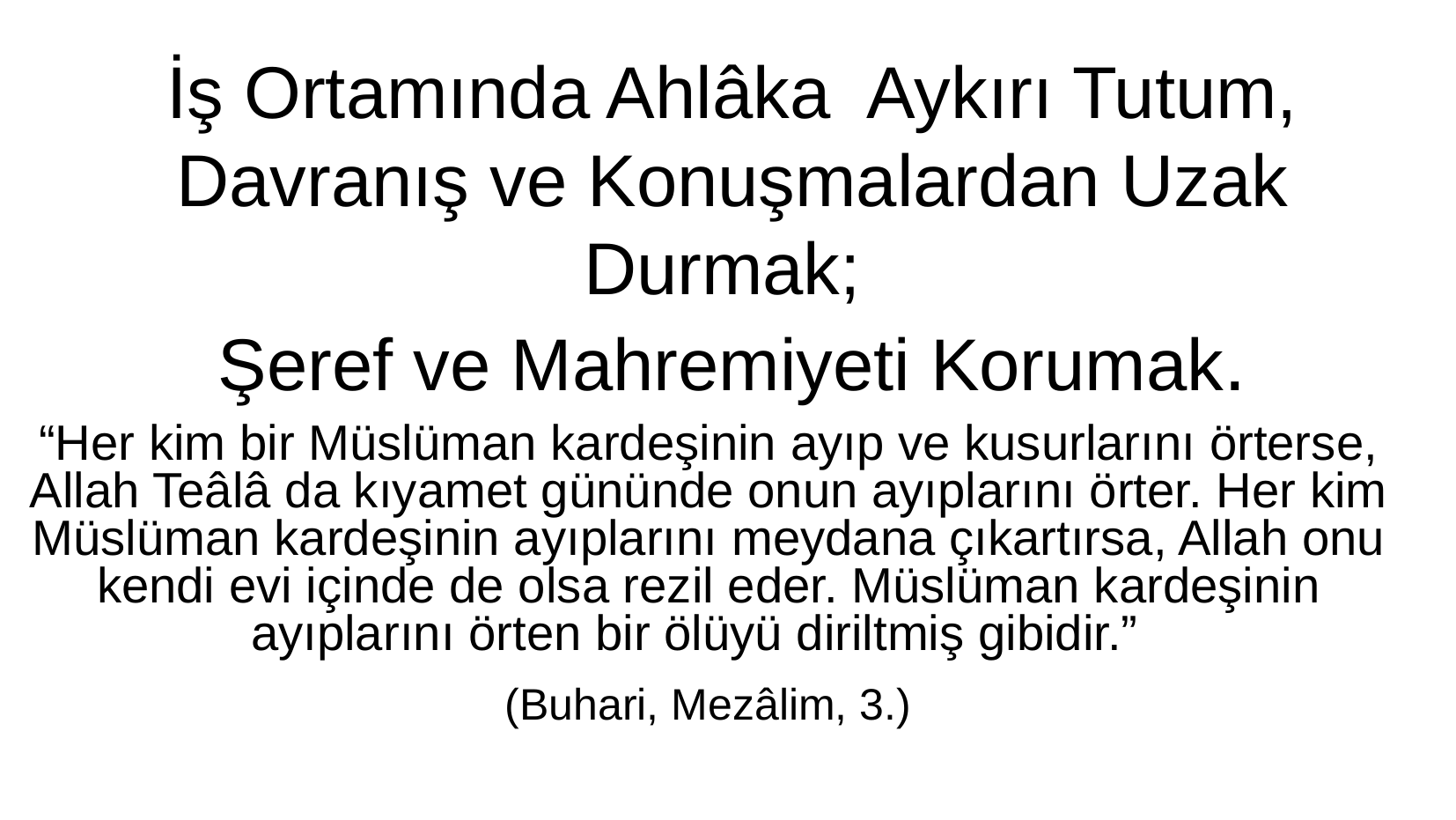

İş Ortamında Ahlâka  Aykırı Tutum, Davranış ve Konuşmalardan Uzak Durmak;
Şeref ve Mahremiyeti Korumak.
“Her kim bir Müslüman kardeşinin ayıp ve kusurlarını örterse, Allah Teâlâ da kıyamet gününde onun ayıplarını örter. Her kim Müslüman kardeşinin ayıplarını meydana çıkartırsa, Allah onu kendi evi içinde de olsa rezil eder. Müslüman kardeşinin ayıplarını örten bir ölüyü diriltmiş gibidir.”
(Buhari, Mezâlim, 3.)